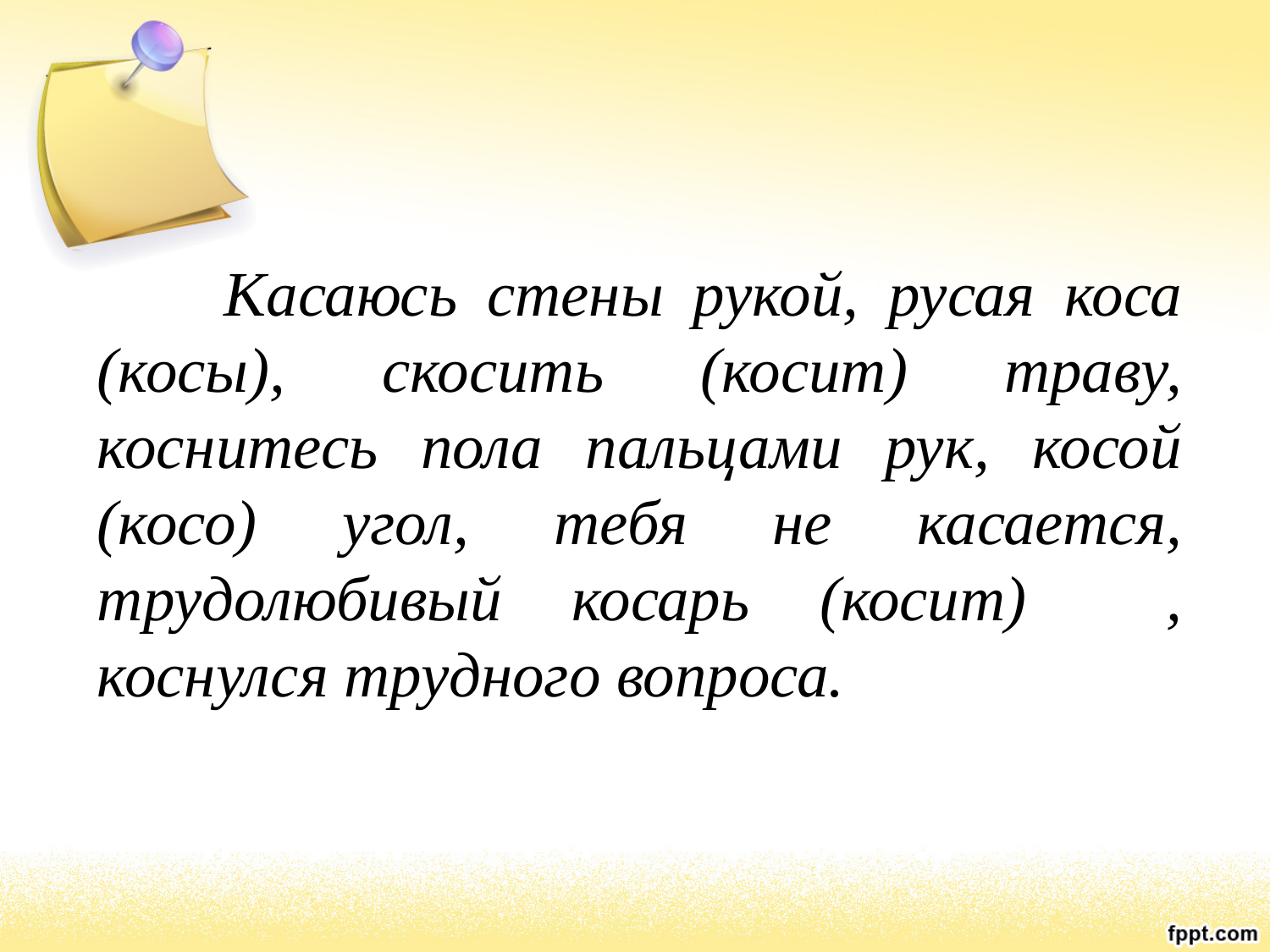

Касаюсь стены рукой, русая коса (косы), скосить (косит) траву, коснитесь пола пальцами рук, косой (косо) угол, тебя не касается, трудолюбивый косарь (косит)  , коснулся трудного вопроса.